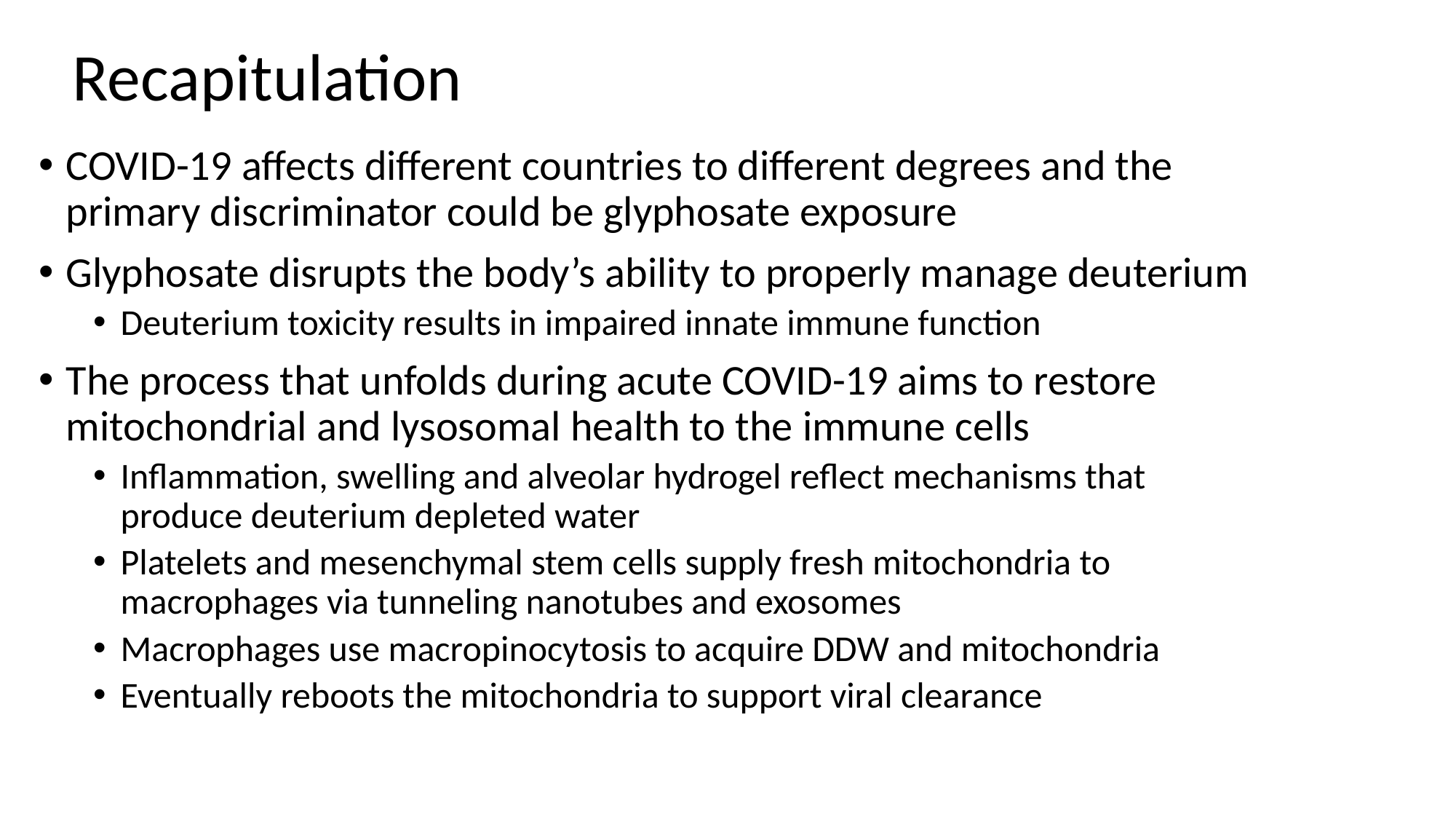

# Recapitulation
COVID-19 affects different countries to different degrees and the primary discriminator could be glyphosate exposure
Glyphosate disrupts the body’s ability to properly manage deuterium
Deuterium toxicity results in impaired innate immune function
The process that unfolds during acute COVID-19 aims to restore mitochondrial and lysosomal health to the immune cells
Inflammation, swelling and alveolar hydrogel reflect mechanisms that produce deuterium depleted water
Platelets and mesenchymal stem cells supply fresh mitochondria to macrophages via tunneling nanotubes and exosomes
Macrophages use macropinocytosis to acquire DDW and mitochondria
Eventually reboots the mitochondria to support viral clearance